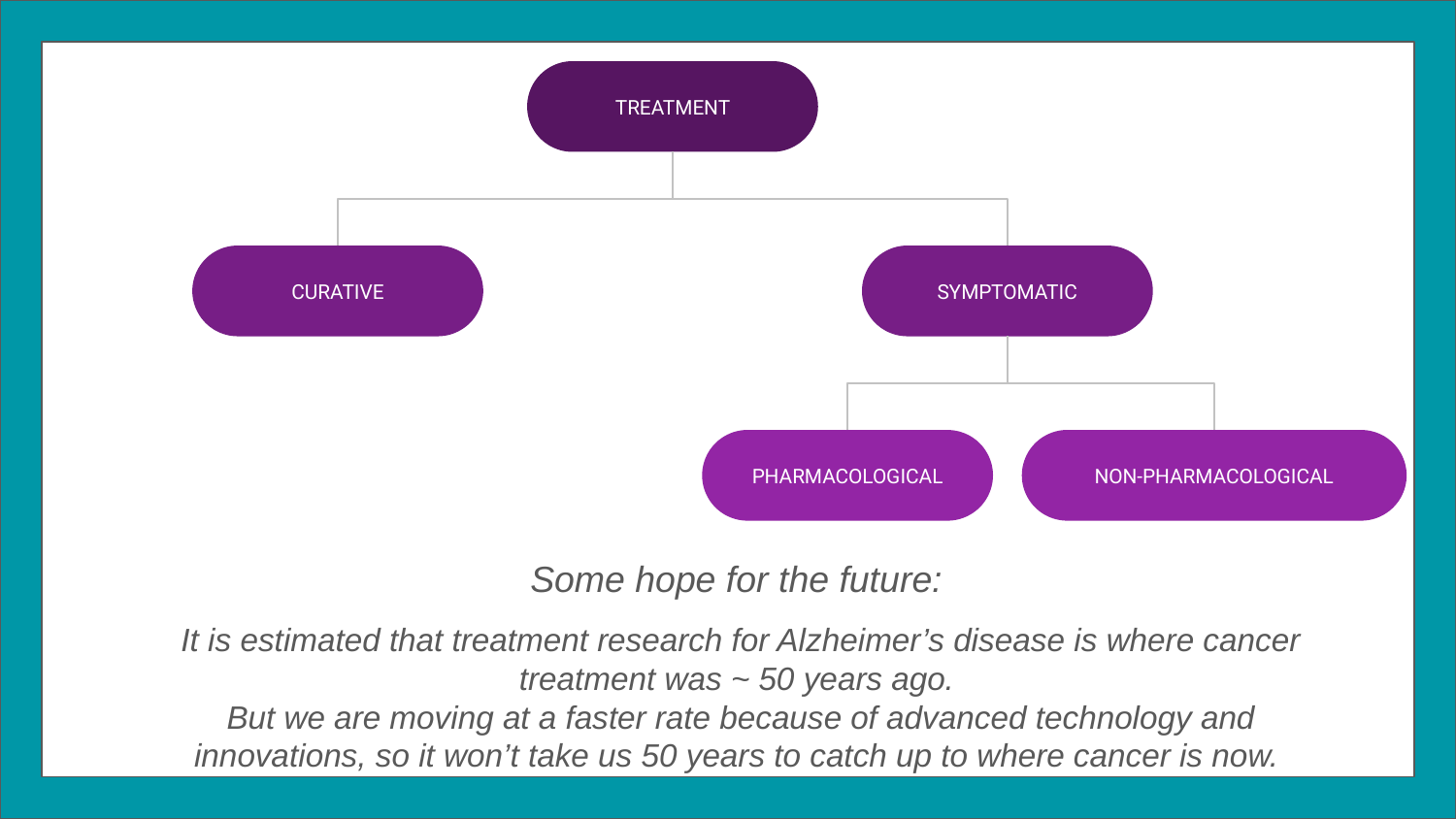

TREATMENT
CURATIVE
SYMPTOMATIC
NON-PHARMACOLOGICAL
PHARMACOLOGICAL
Some hope for the future:

It is estimated that treatment research for Alzheimer’s disease is where cancer treatment was ~ 50 years ago.
But we are moving at a faster rate because of advanced technology and innovations, so it won’t take us 50 years to catch up to where cancer is now.